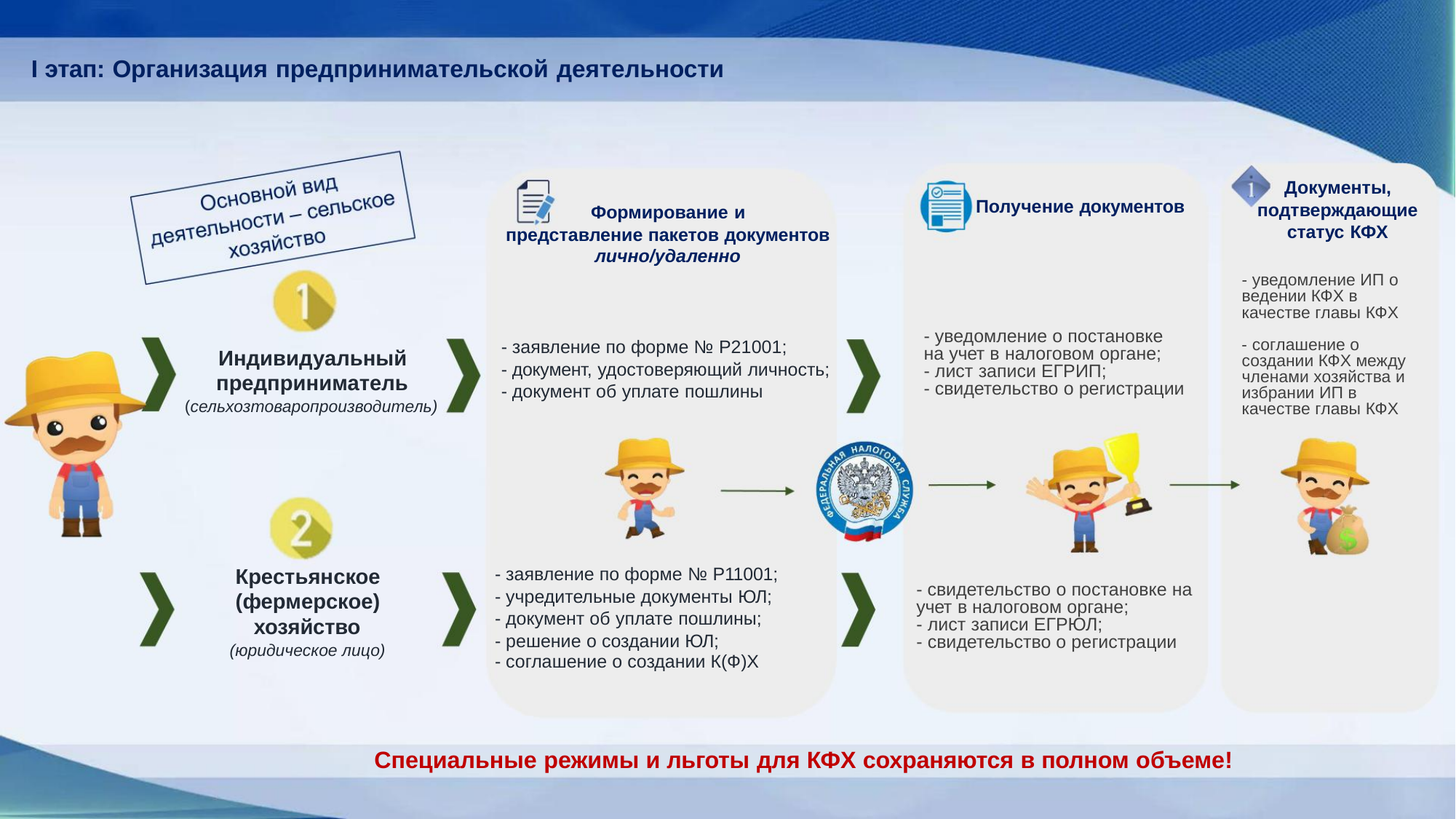

I этап: Организация предпринимательской деятельности
Документы,
подтверждающие
статус КФХ
Получение документов
Формирование и
представление пакетов документов
лично/удаленно
- уведомление ИП о
ведении КФХ в
качестве главы КФХ
- уведомление о постановке
на учет в налоговом органе;
- лист записи ЕГРИП;
- соглашение о
- заявление по форме № Р21001;
- документ, удостоверяющий личность;
- документ об уплате пошлины
Индивидуальный
предприниматель
создании КФХ между
членами хозяйства и
избрании ИП в
- свидетельство о регистрации
(сельхозтоваропроизводитель)
качестве главы КФХ
- заявление по форме № Р11001;
- учредительные документы ЮЛ;
- документ об уплате пошлины;
- решение о создании ЮЛ;
Крестьянское
(фермерское)
хозяйство
(юридическое лицо)
- свидетельство о постановке на
учет в налоговом органе;
- лист записи ЕГРЮЛ;
- свидетельство о регистрации
- соглашение о создании К(Ф)Х
Специальные режимы и льготы для КФХ сохраняются в полном объеме!